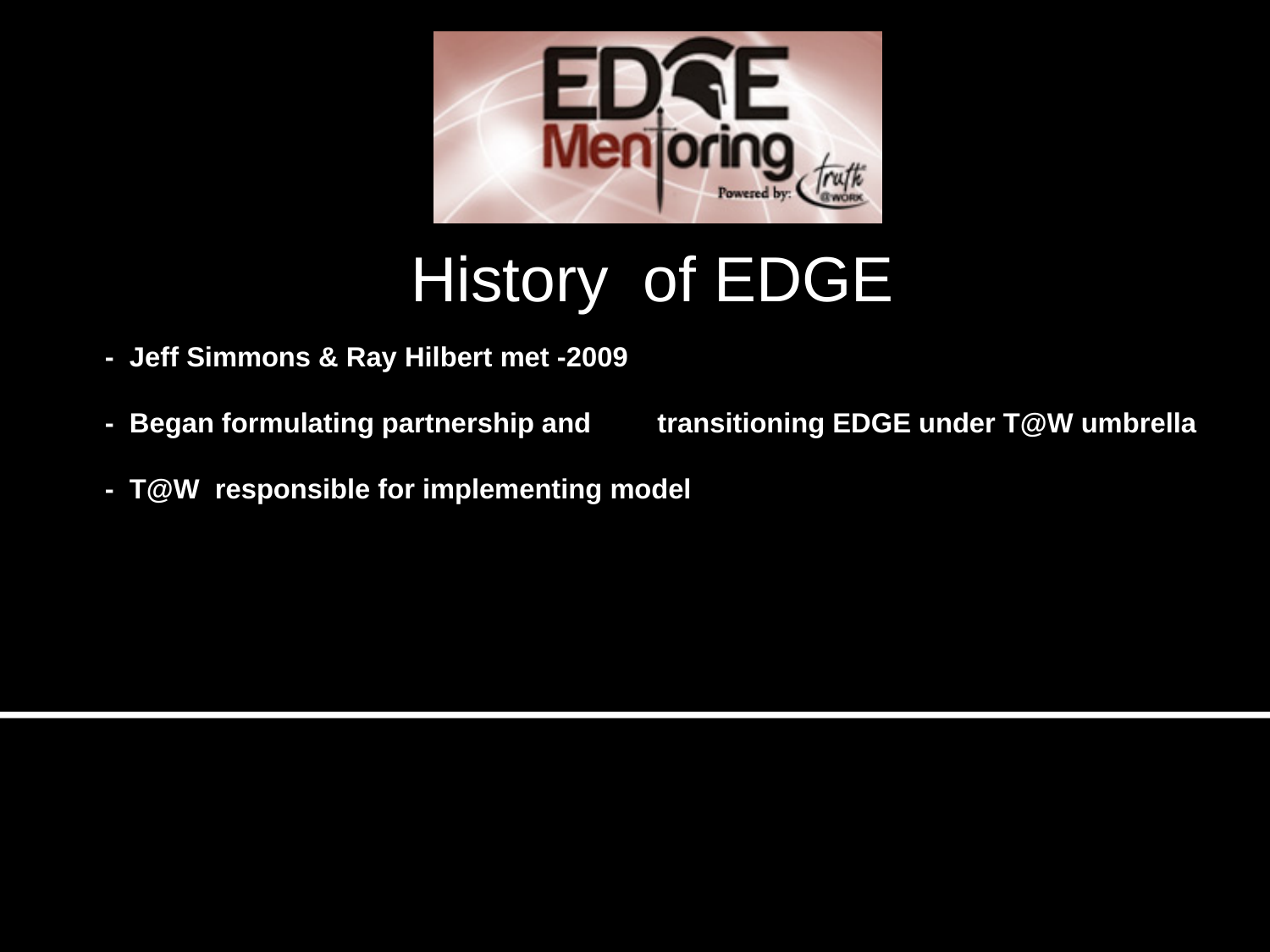

History  of EDGE
# -  Jeff Simmons & Ray Hilbert met -2009 -  Began formulating partnership and   	transitioning EDGE under T@W umbrella -  T@W  responsible for implementing model